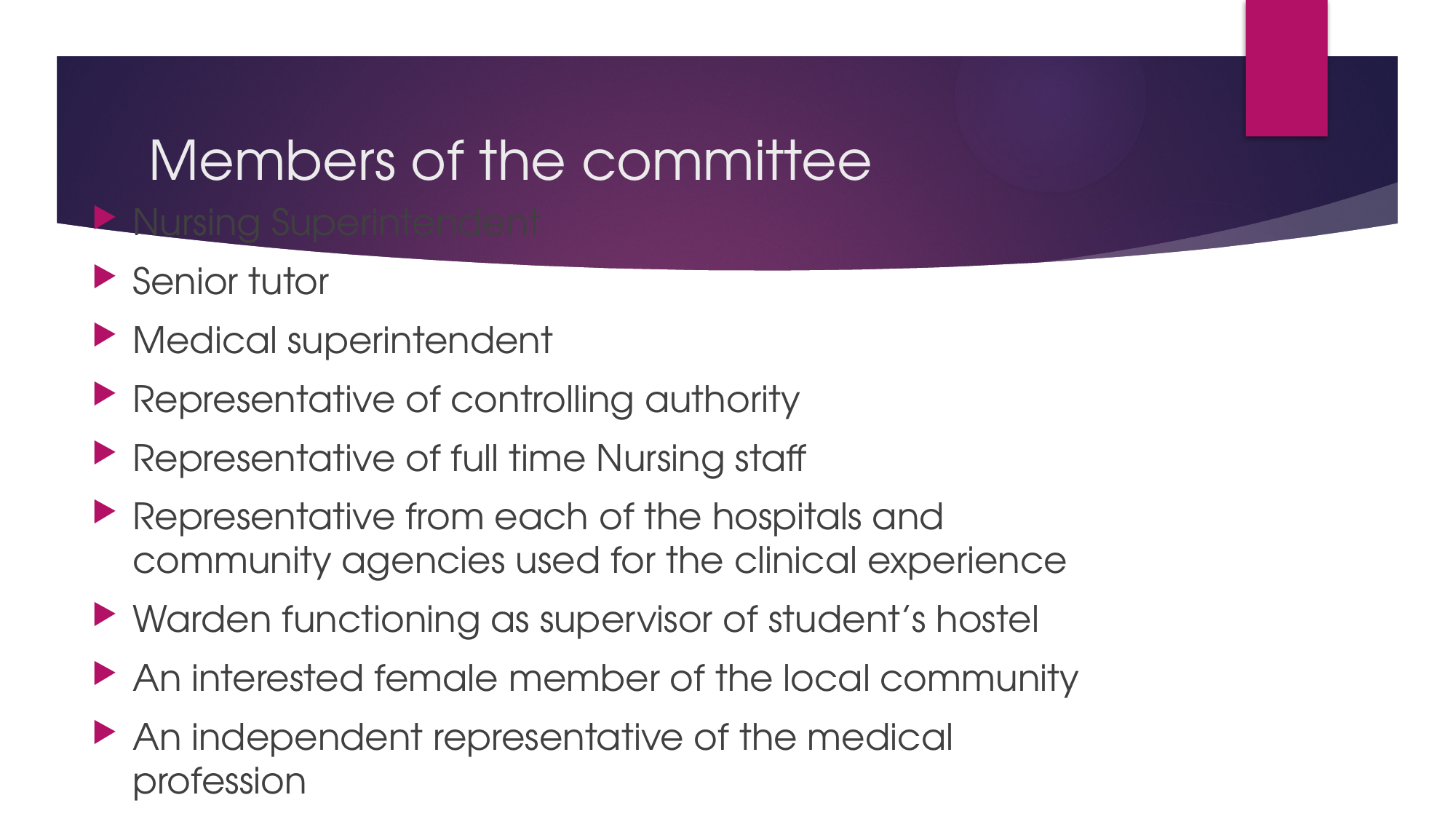

# Members of the committee
Nursing Superintendent
Senior tutor
Medical superintendent
Representative of controlling authority
Representative of full time Nursing staff
Representative from each of the hospitals and community agencies used for the clinical experience
Warden functioning as supervisor of student’s hostel
An interested female member of the local community
An independent representative of the medical profession